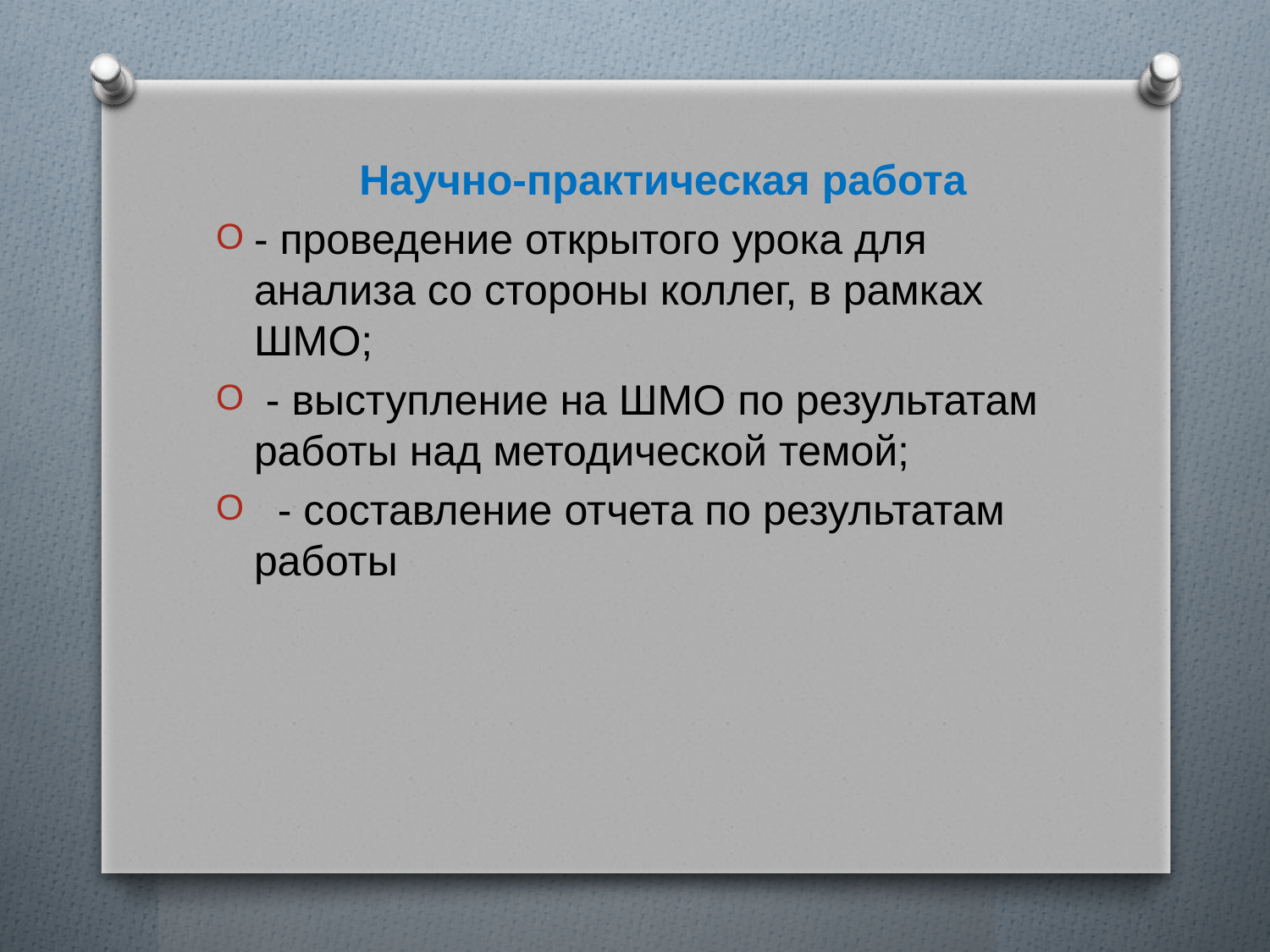

Научно-практическая работа
- проведение открытого урока для анализа со стороны коллег, в рамках ШМО;
 - выступление на ШМО по результатам работы над методической темой;
  - составление отчета по результатам работы